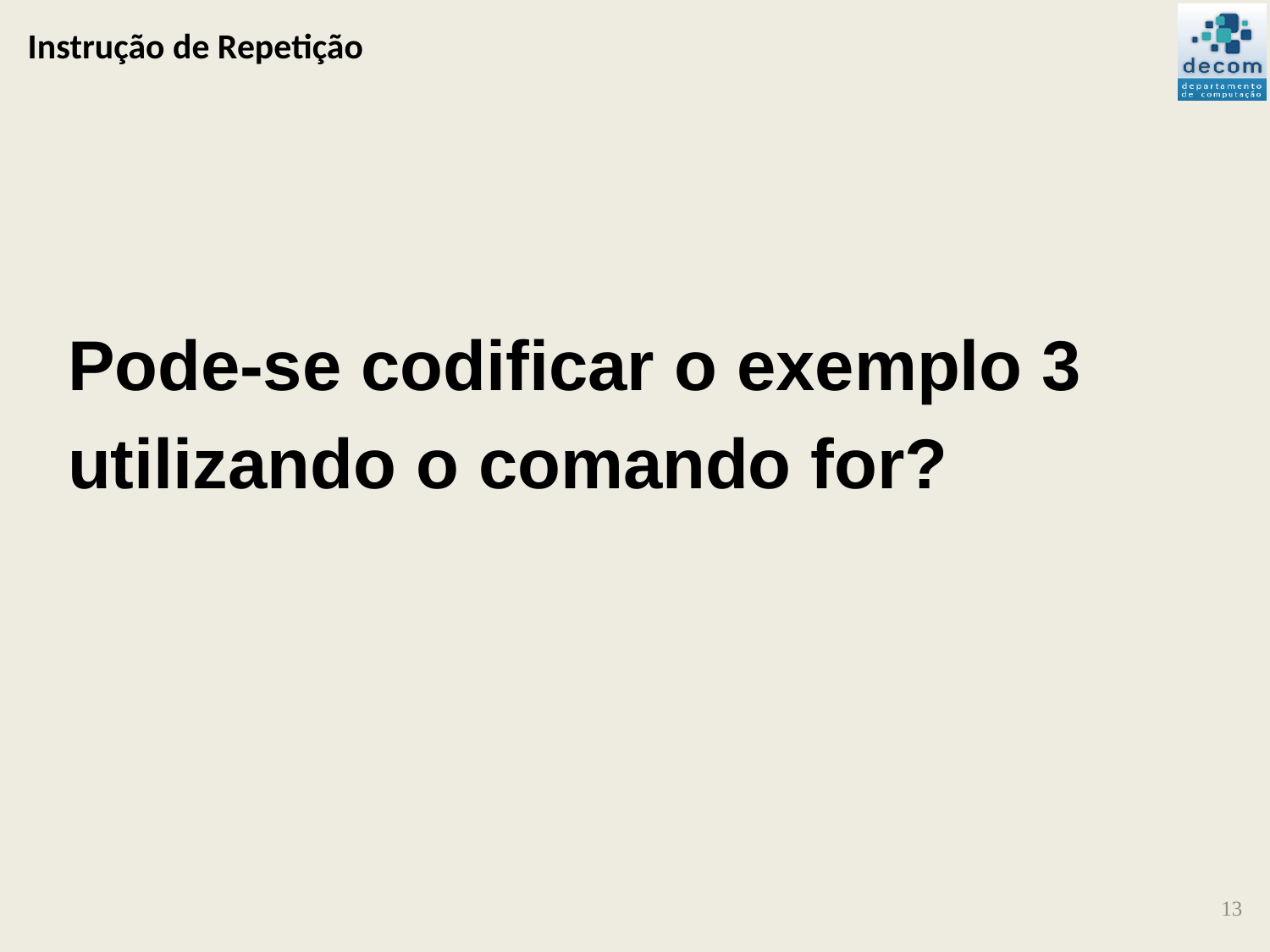

# Instrução de Repetição

Pode-se codificar o exemplo 3
utilizando o comando for?

13